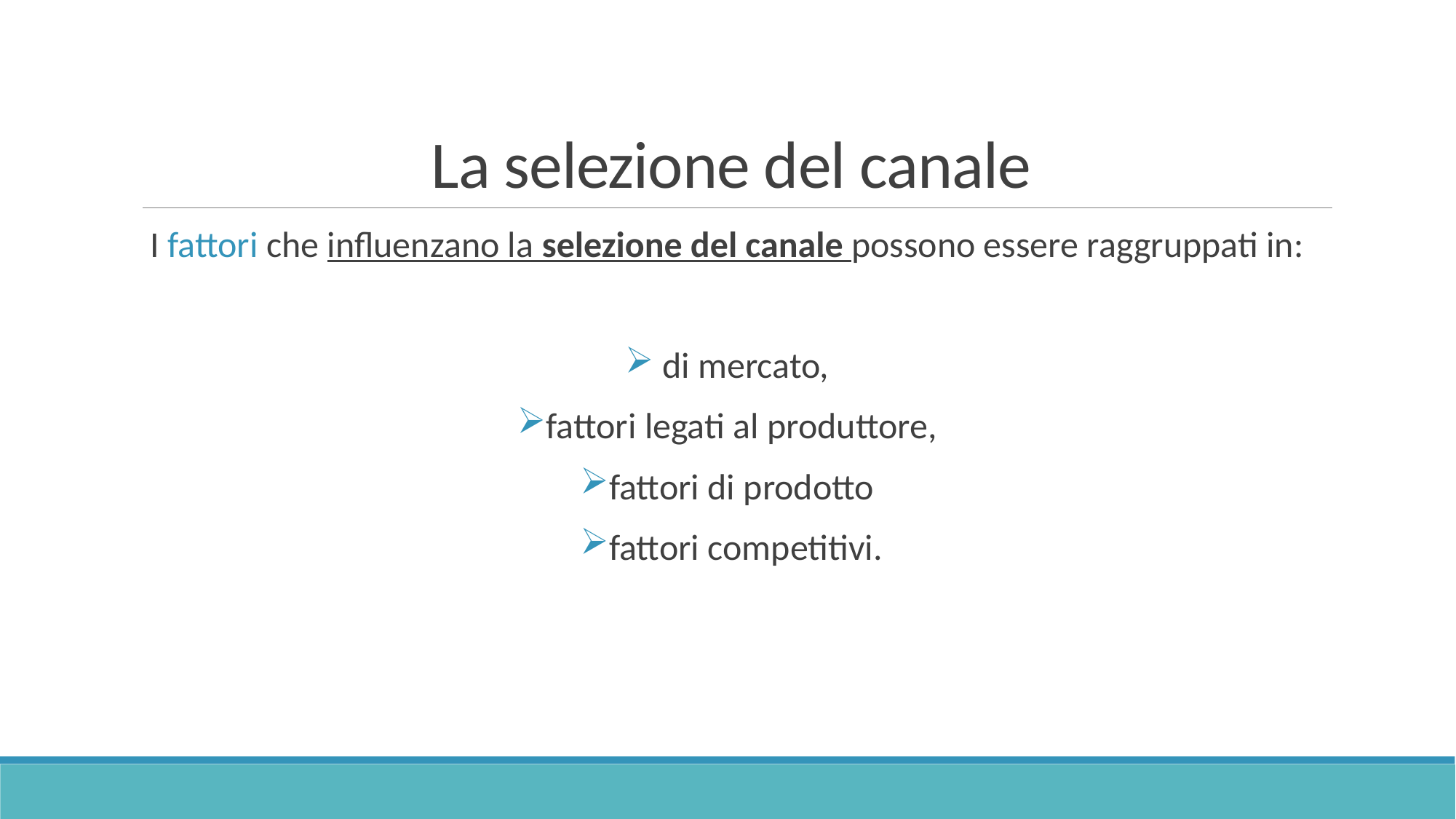

# La selezione del canale
I fattori che influenzano la selezione del canale possono essere raggruppati in:

 di mercato,
fattori legati al produttore,
fattori di prodotto
fattori competitivi.